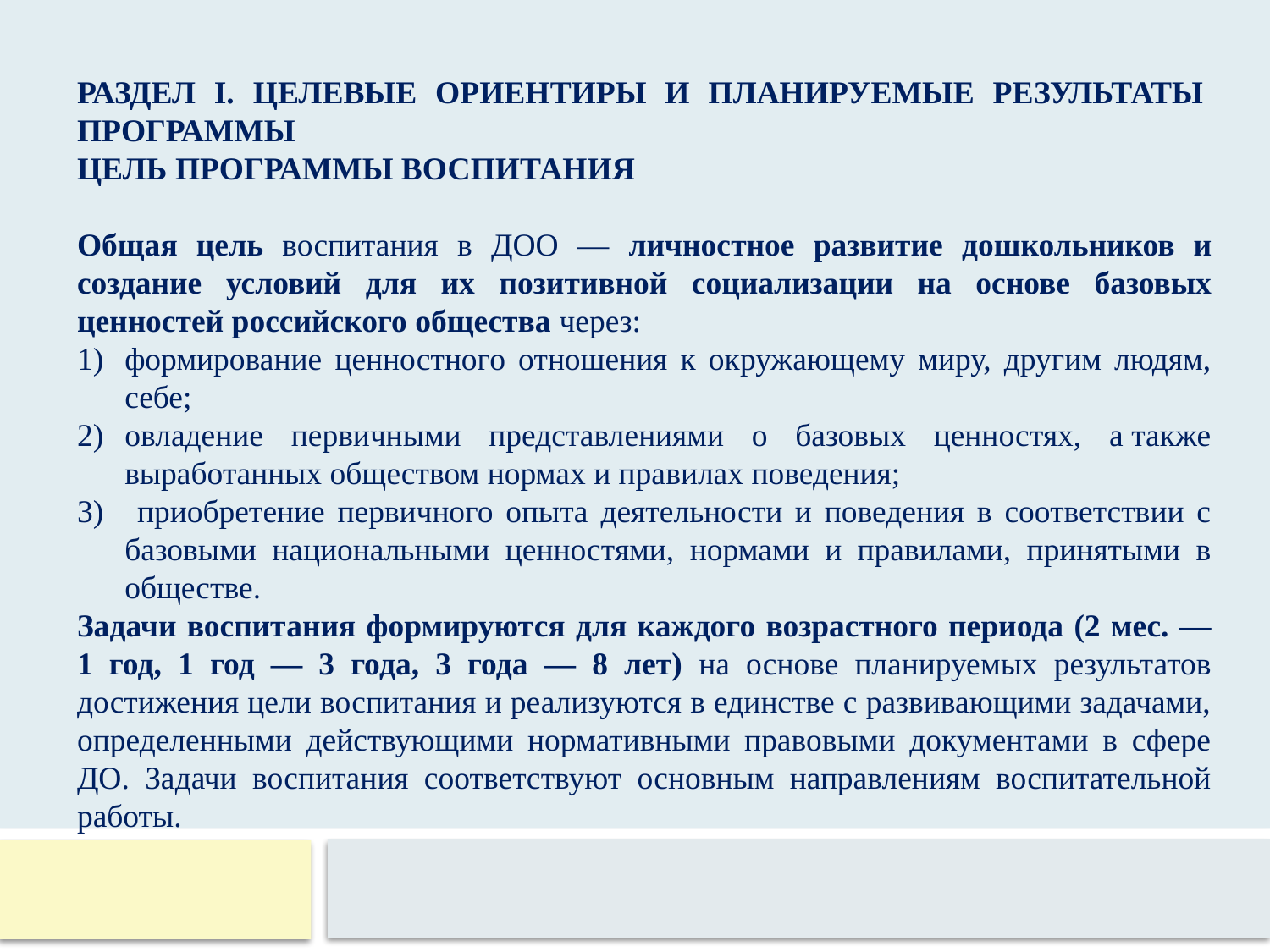

РАЗДЕЛ I. ЦЕЛЕВЫЕ ОРИЕНТИРЫ И ПЛАНИРУЕМЫЕ РЕЗУЛЬТАТЫ  ПРОГРАММЫ
ЦЕЛЬ ПРОГРАММЫ ВОСПИТАНИЯ

Общая цель воспитания в ДОО — личностное развитие дошкольников и создание условий для их позитивной социализации на основе базовых ценностей российского общества через:
формирование ценностного отношения к окружающему миру, другим людям, себе;
овладение первичными представлениями о базовых ценностях, а также выработанных обществом нормах и правилах поведения;
 приобретение первичного опыта деятельности и поведения в соответствии с базовыми национальными ценностями, нормами и правилами, принятыми в обществе.
Задачи воспитания формируются для каждого возрастного периода (2 мес. — 1 год, 1 год — 3 года, 3 года — 8 лет) на основе планируемых результатов достижения цели воспитания и реализуются в единстве с развивающими задачами, определенными действующими нормативными правовыми документами в сфере ДО. Задачи воспитания соответствуют основным направлениям воспитательной работы.